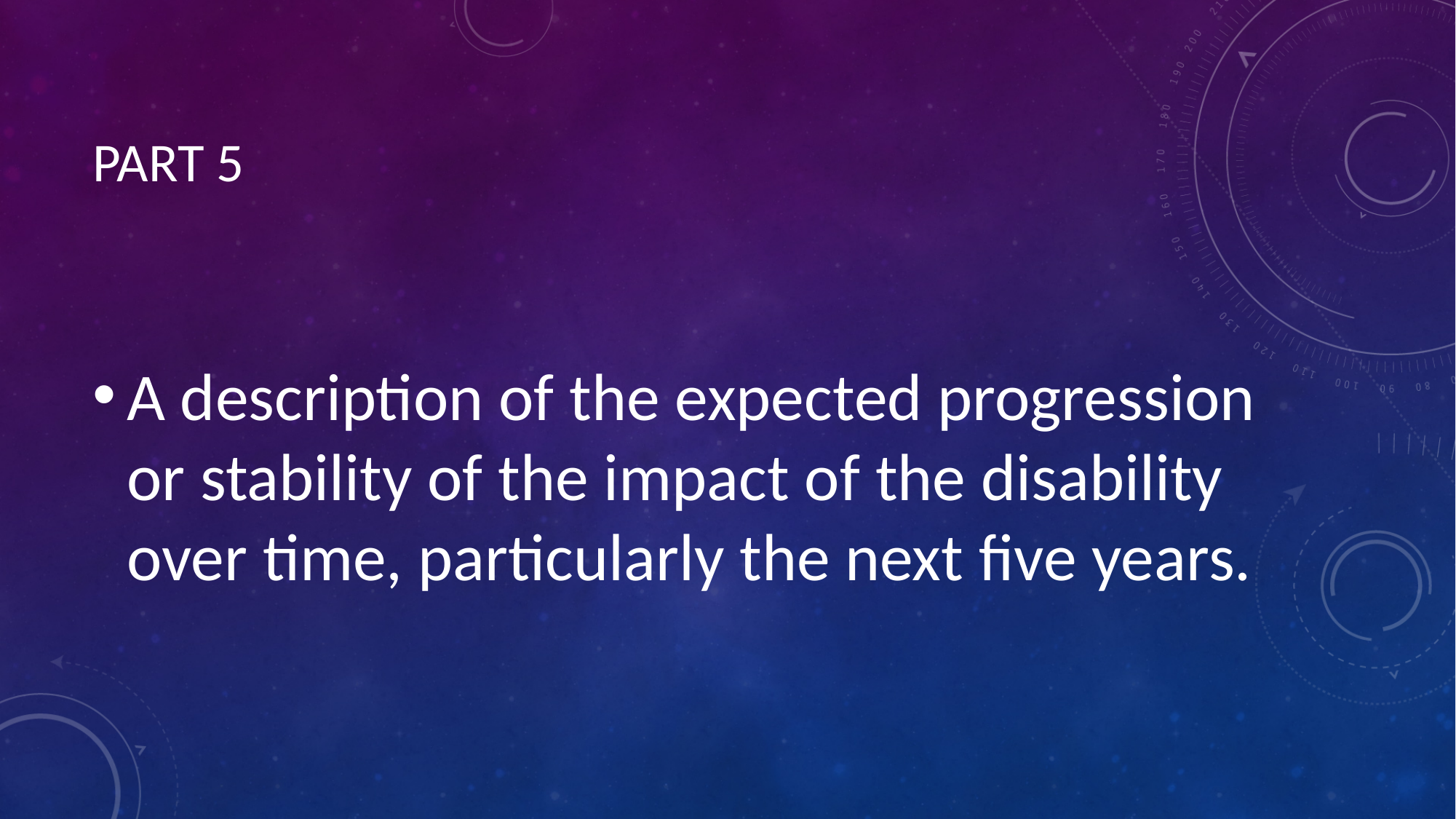

# Part 5
A description of the expected progression or stability of the impact of the disability over time, particularly the next five years.